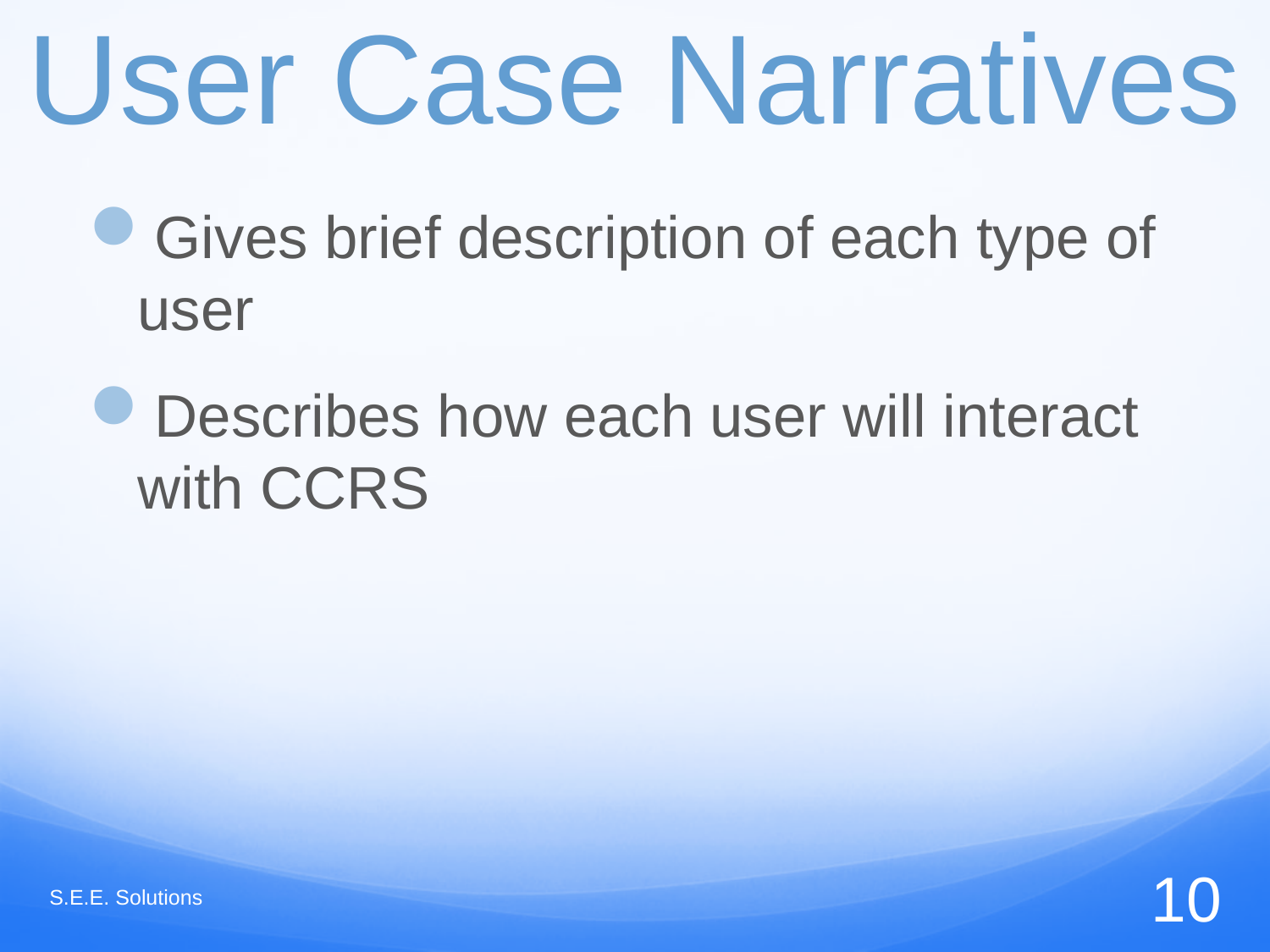

# User Case Narratives
Gives brief description of each type of user
Describes how each user will interact with CCRS
S.E.E. Solutions
10